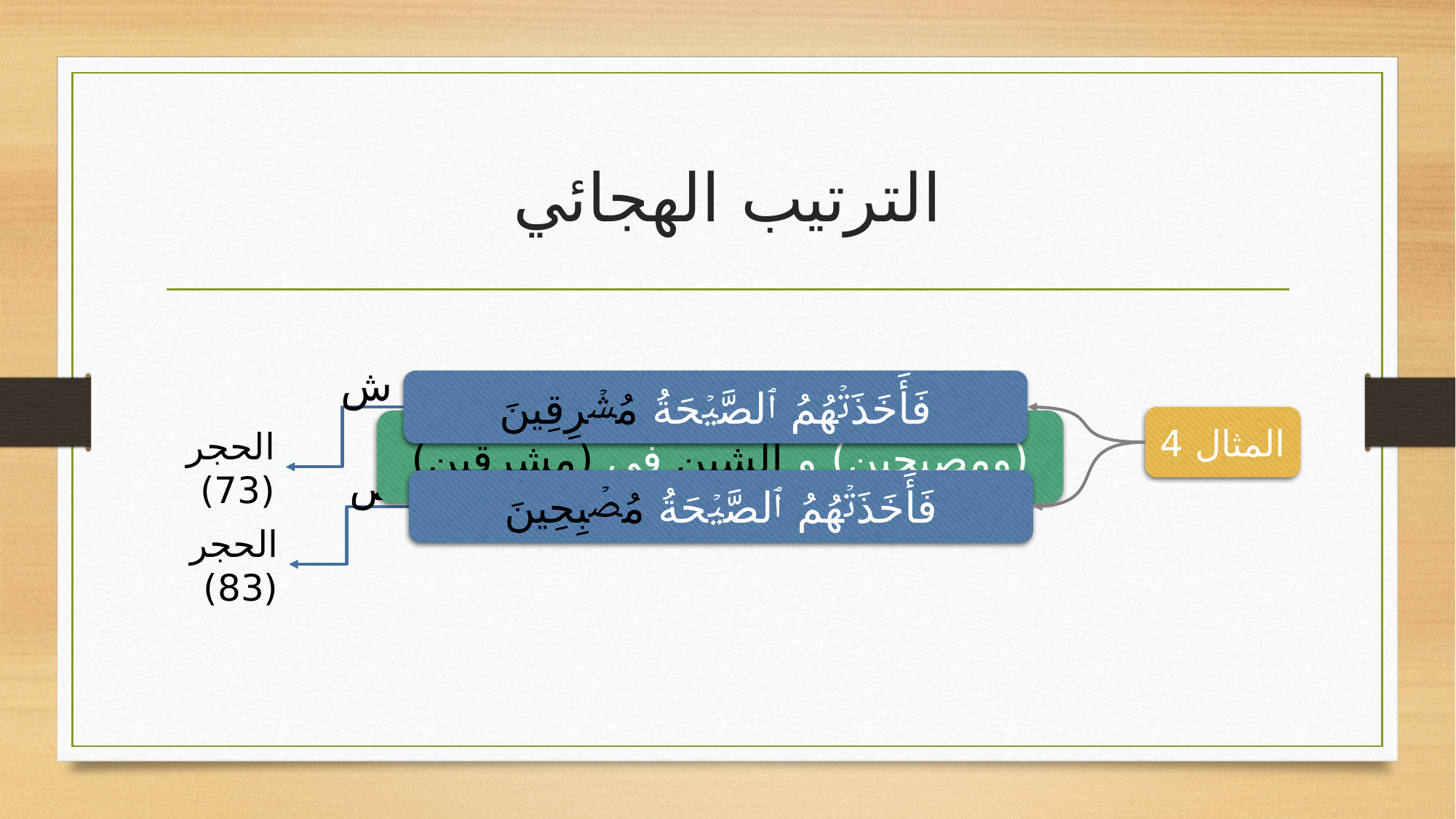

# الترتيب الهجائي
ش
ص
فَأَخَذَتۡهُمُ ٱلصَّیۡحَةُ مُشۡرِقِینَ
فَأَخَذَتۡهُمُ ٱلصَّیۡحَةُ مُصۡبِحِینَ
المثال 4
الحجر (73)
الحجر (83)
وجه الإشكال بين (مشرقين) و (ومصبحين) و الشين في (مشرقين) تسبق هجائيًا الصاد في (مصبحين)